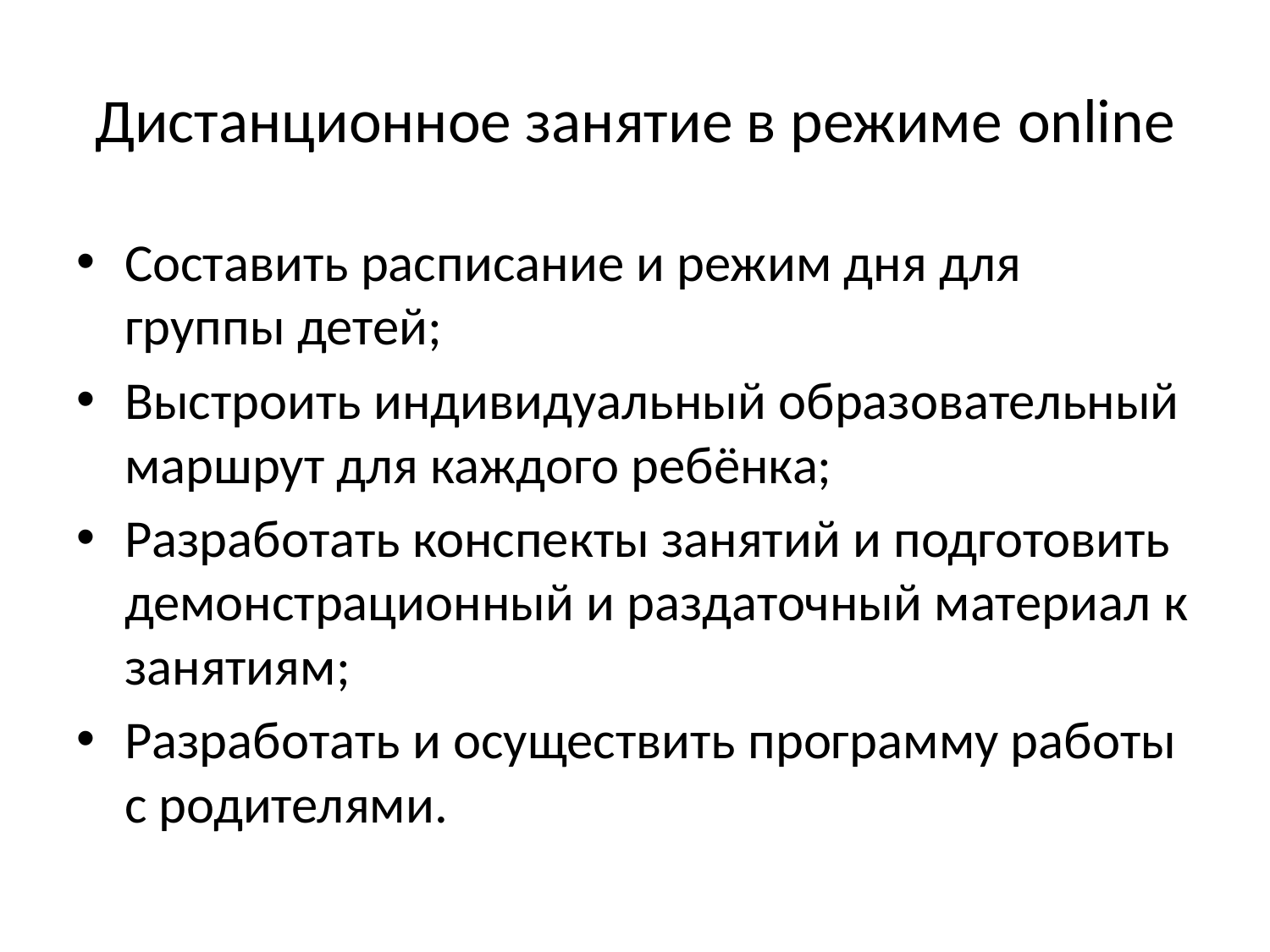

# Дистанционное занятие в режиме online
Составить расписание и режим дня для группы детей;
Выстроить индивидуальный образовательный маршрут для каждого ребёнка;
Разработать конспекты занятий и подготовить демонстрационный и раздаточный материал к занятиям;
Разработать и осуществить программу работы с родителями.